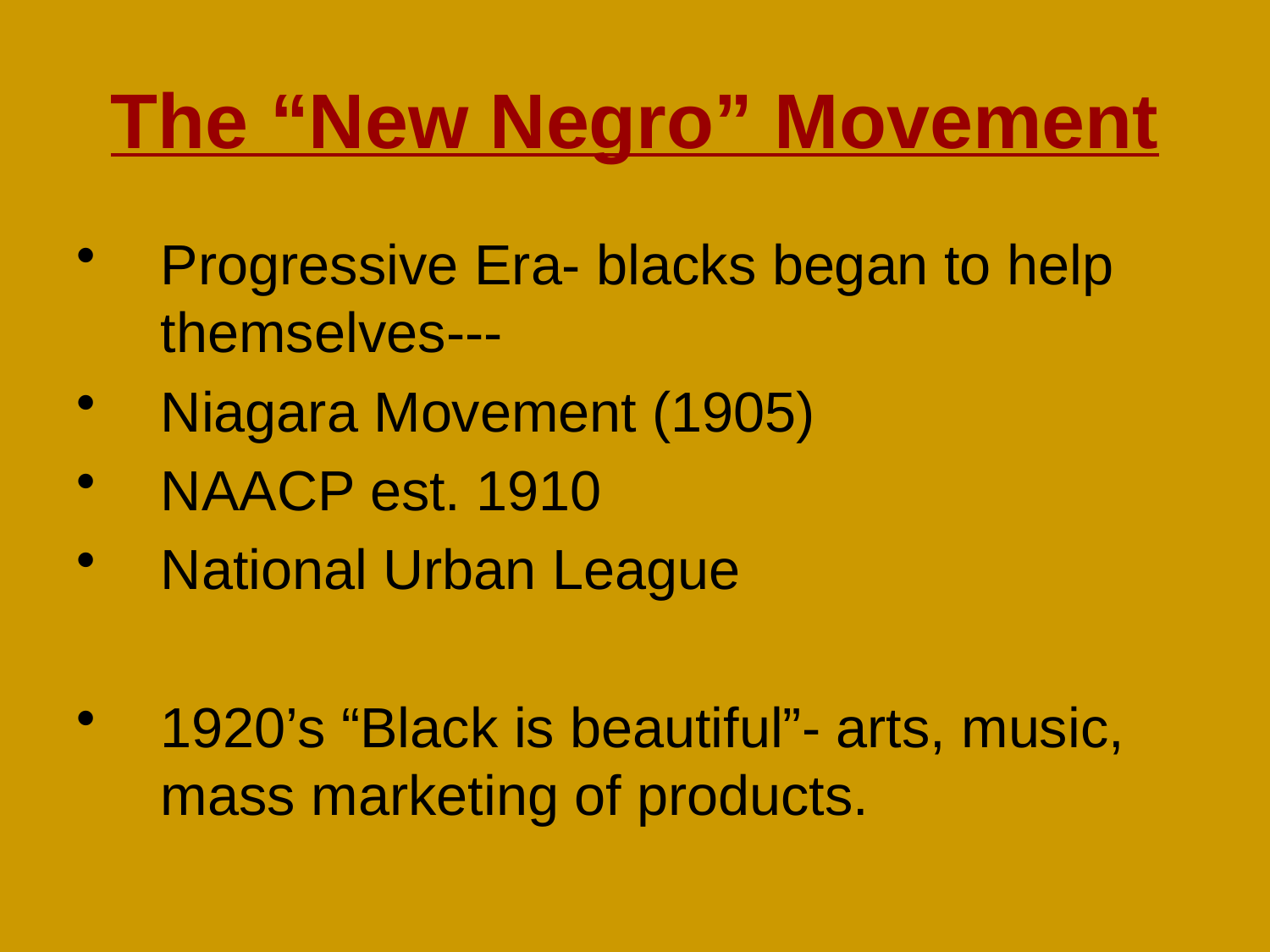

# The “New Negro” Movement
Progressive Era- blacks began to help themselves---
Niagara Movement (1905)
NAACP est. 1910
National Urban League

1920’s “Black is beautiful”- arts, music, mass marketing of products.